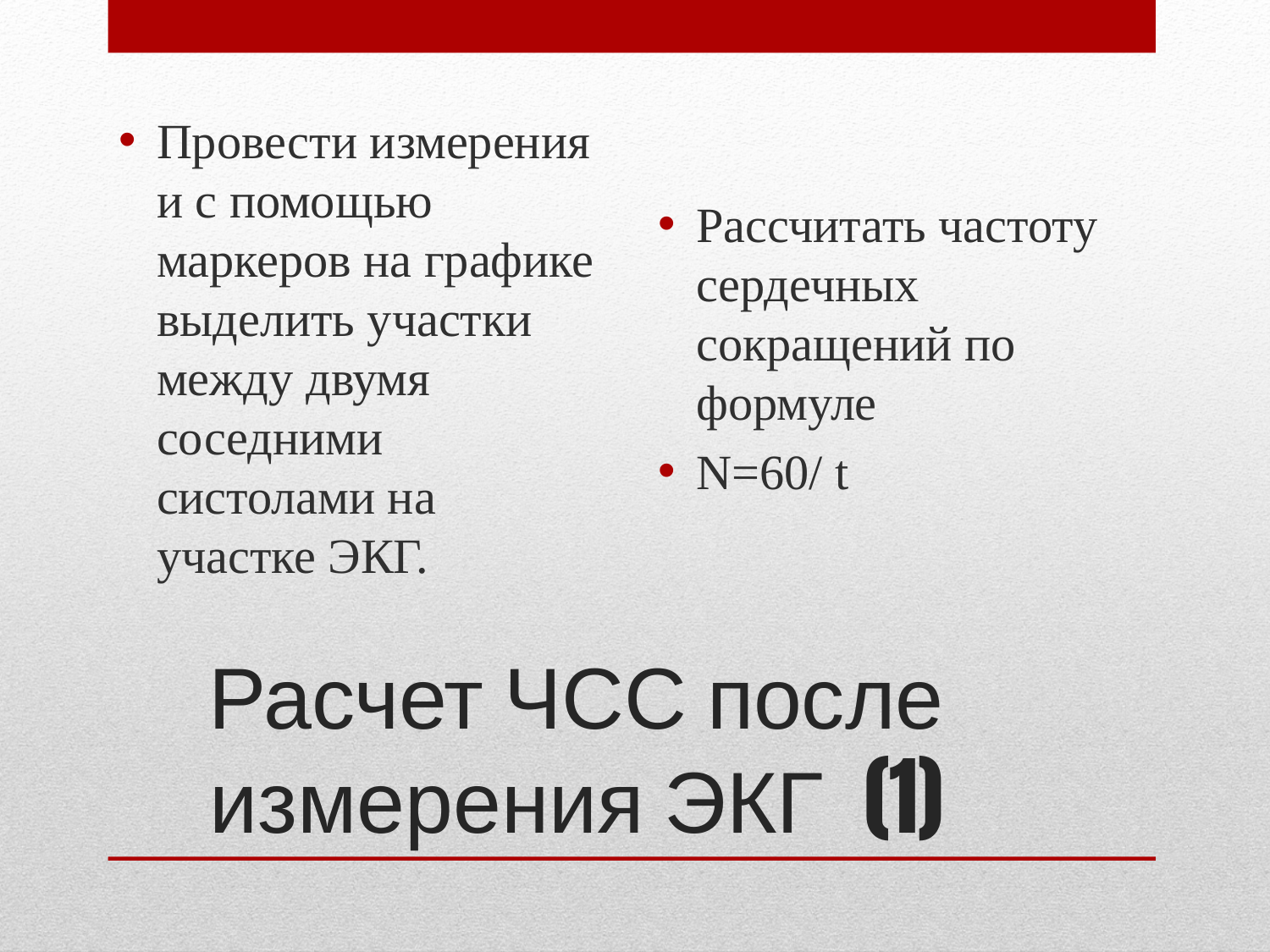

Провести измерения и с помощью маркеров на графике выделить участки между двумя соседними систолами на участке ЭКГ.
Рассчитать частоту сердечных сокращений по формуле
N=60/ t

# Расчет ЧСС после измерения ЭКГ  (1)